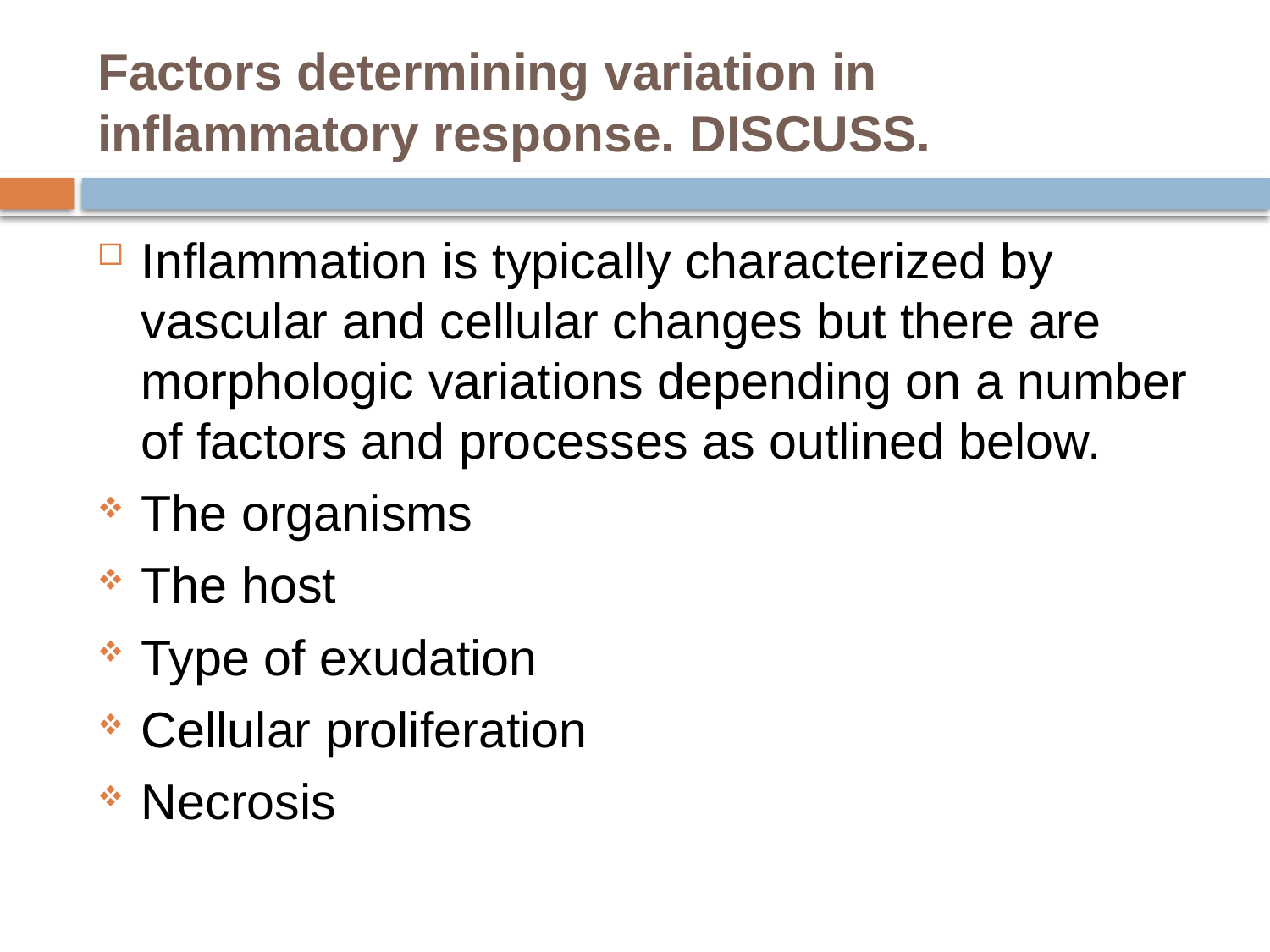

# Factors determining variation in inflammatory response. DISCUSS.
Inflammation is typically characterized by vascular and cellular changes but there are morphologic variations depending on a number of factors and processes as outlined below.
The organisms
The host
Type of exudation
Cellular proliferation
Necrosis